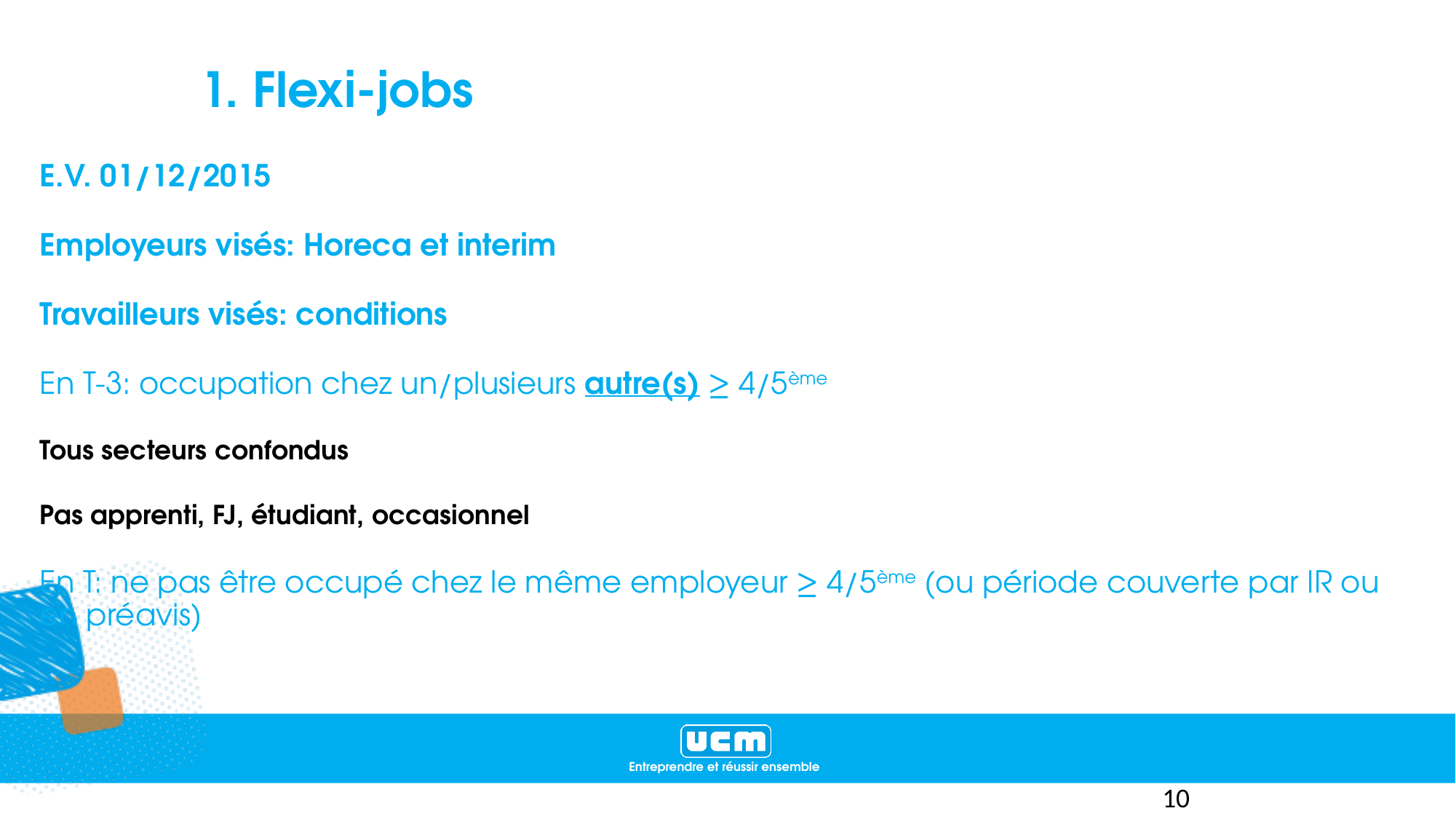

# 1. Flexi-jobs
E.V. 01/12/2015
Employeurs visés: Horeca et interim
Travailleurs visés: conditions
En T-3: occupation chez un/plusieurs autre(s) ≥ 4/5ème
Tous secteurs confondus
Pas apprenti, FJ, étudiant, occasionnel
En T: ne pas être occupé chez le même employeur ≥ 4/5ème (ou période couverte par IR ou en préavis)

10